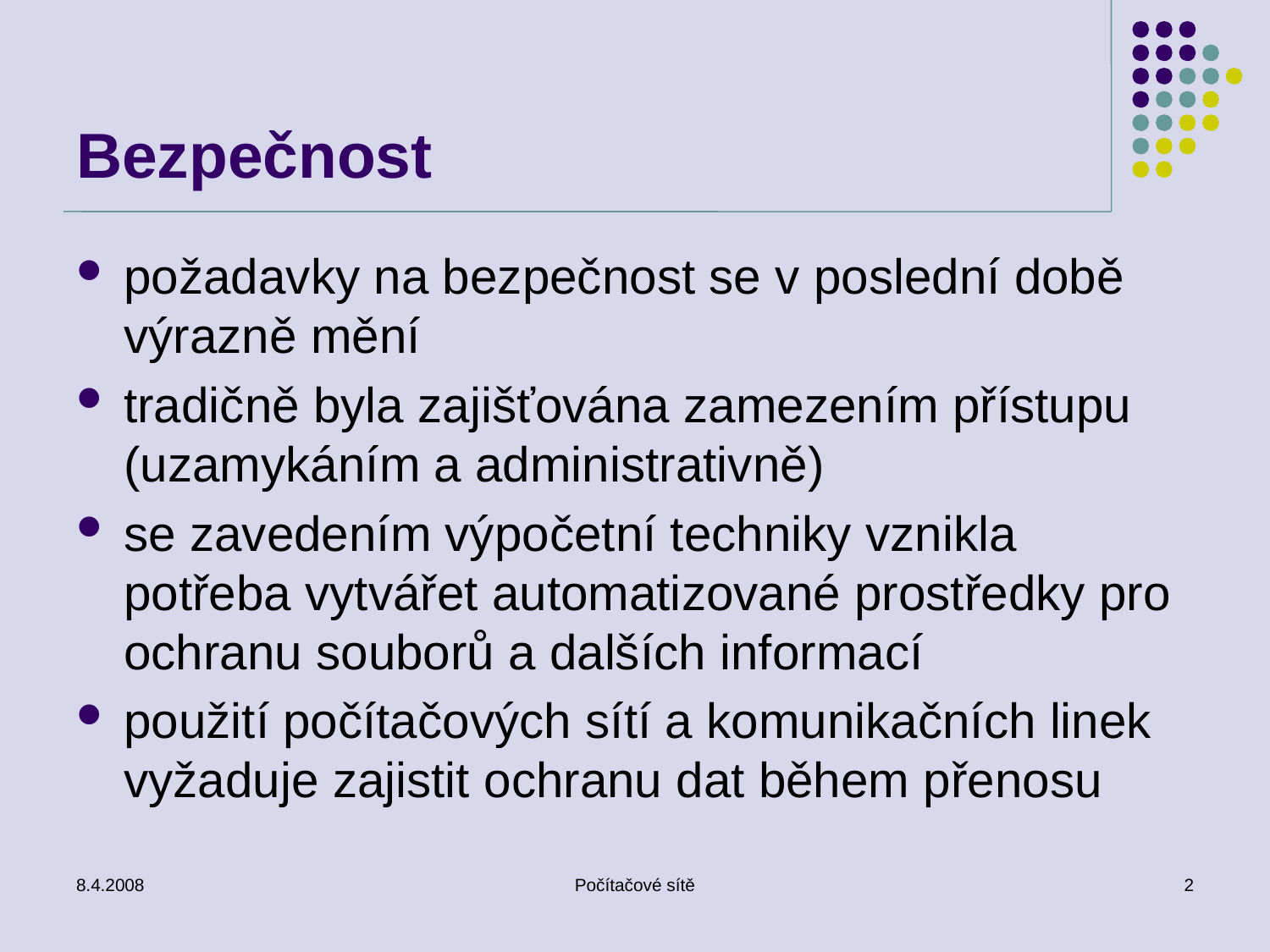

# Bezpečnost
požadavky na bezpečnost se v poslední době výrazně mění
tradičně byla zajišťována zamezením přístupu (uzamykáním a administrativně)
se zavedením výpočetní techniky vznikla potřeba vytvářet automatizované prostředky pro ochranu souborů a dalších informací
použití počítačových sítí a komunikačních linek vyžaduje zajistit ochranu dat během přenosu
8.4.2008
Počítačové sítě
2